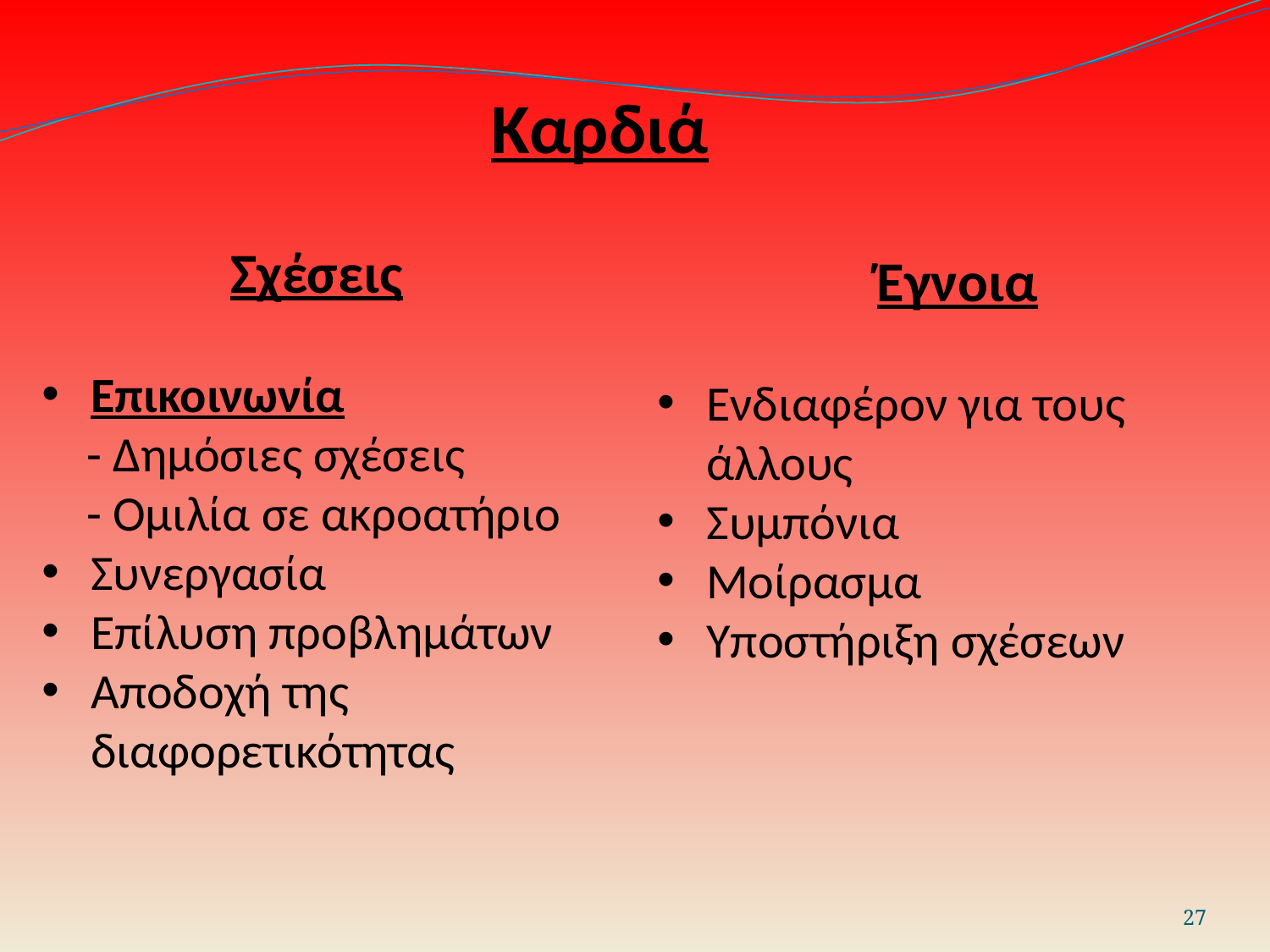

Καρδιά
Σχέσεις

Επικοινωνία
    - Δημόσιες σχέσεις
    - Ομιλία σε ακροατήριο
Συνεργασία
Επίλυση προβλημάτων
Αποδοχή της διαφορετικότητας
Έγνοια

Ενδιαφέρον για τους άλλους
Συμπόνια
Μοίρασμα
Υποστήριξη σχέσεων
27